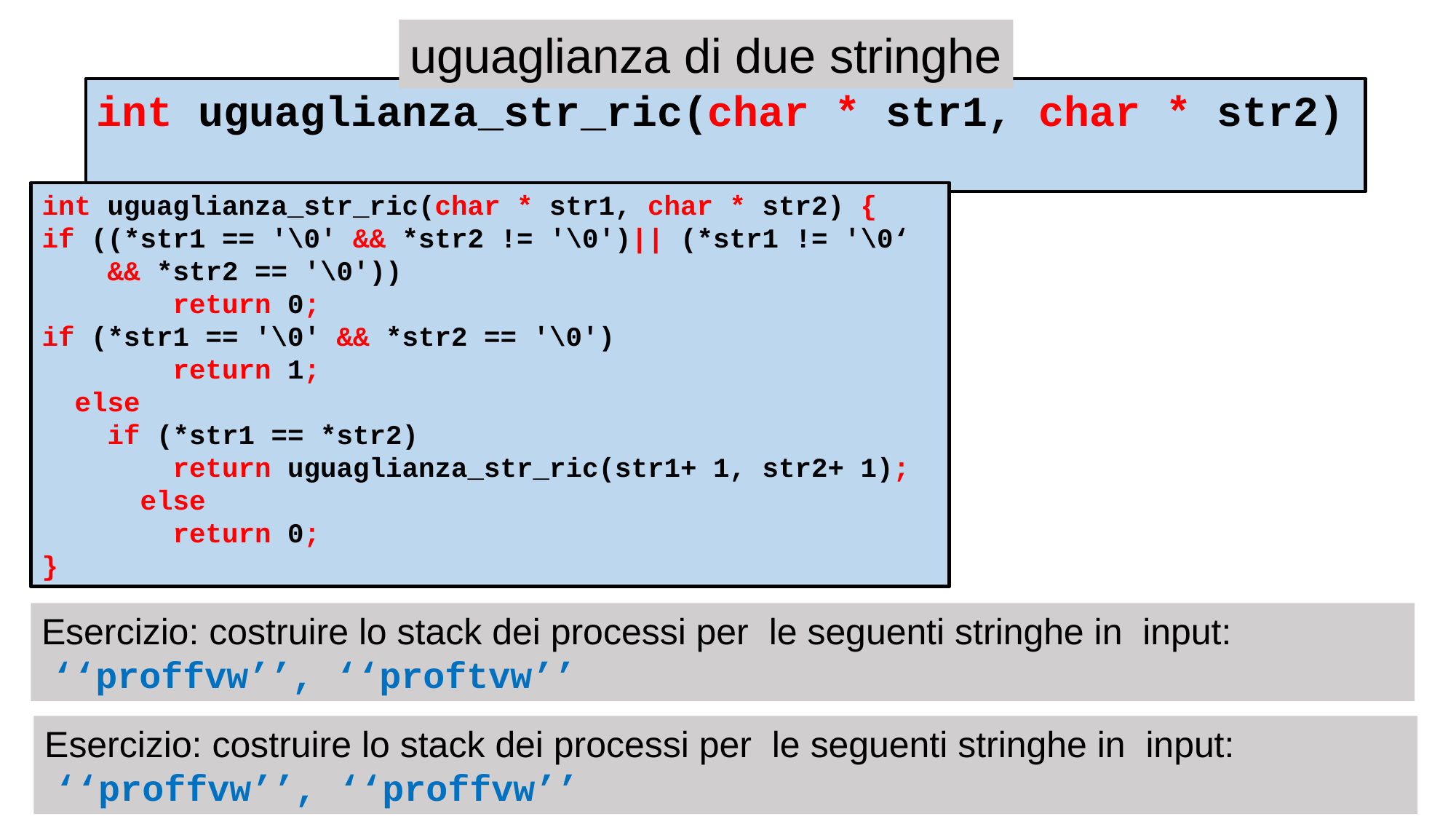

uguaglianza di due stringhe
int uguaglianza_str_ric(char * str1, char * str2)
int uguaglianza_str_ric(char * str1, char * str2) {
if ((*str1 == '\0' && *str2 != '\0')|| (*str1 != '\0‘
    && *str2 == '\0'))
        return 0;
if (*str1 == '\0' && *str2 == '\0')
        return 1;
  else
    if (*str1 == *str2)
        return uguaglianza_str_ric(str1+ 1, str2+ 1);
      else
        return 0;
}
Esercizio: costruire lo stack dei processi per  le seguenti stringhe in  input:
 ‘‘proffvw’’, ‘‘proftvw’’
Esercizio: costruire lo stack dei processi per  le seguenti stringhe in  input:
 ‘‘proffvw’’, ‘‘proffvw’’